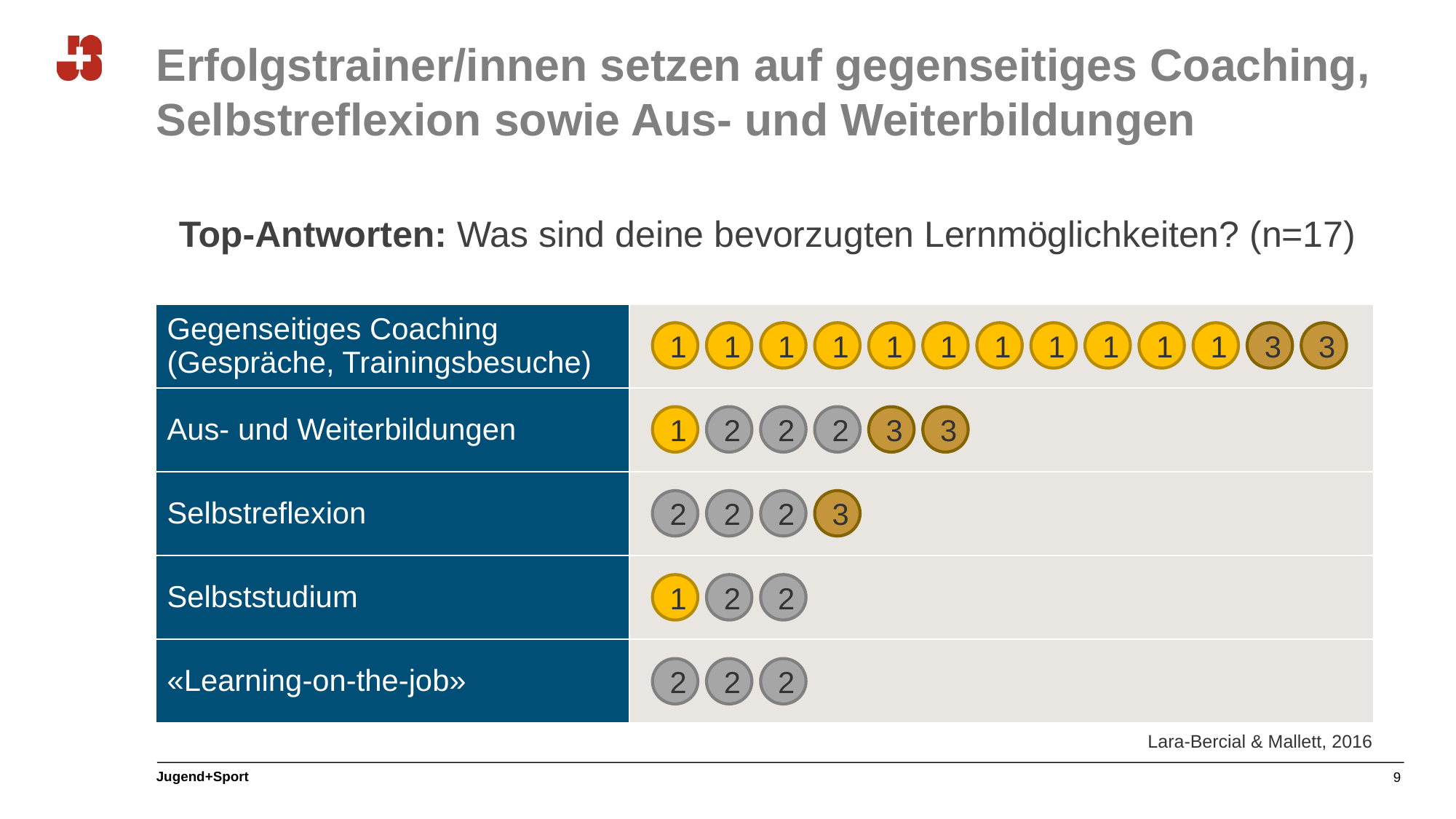

# Erfolgstrainer/innen setzen auf gegenseitiges Coaching, Selbstreflexion sowie Aus- und Weiterbildungen
Top-Antworten: Was sind deine bevorzugten Lernmöglichkeiten? (n=17)
| Gegenseitiges Coaching (Gespräche, Trainingsbesuche) |  |
| --- | --- |
| Aus- und Weiterbildungen |  |
| Selbstreflexion |  |
| Selbststudium |  |
| «Learning-on-the-job» |  |
1
1
1
1
1
1
1
1
1
1
1
3
3
1
2
2
2
3
3
2
2
2
3
1
2
2
2
2
2
Lara-Bercial & Mallett, 2016